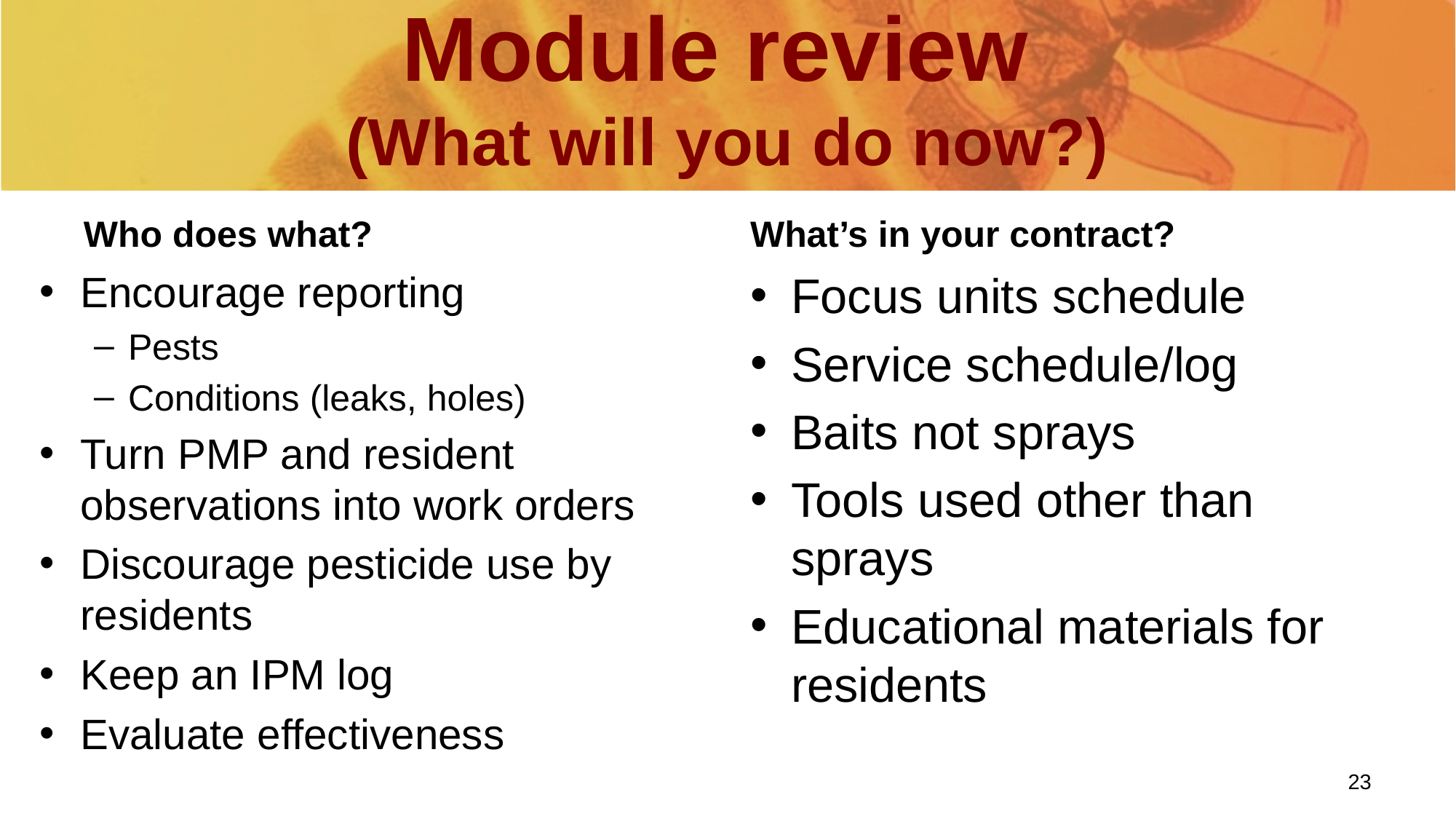

# Module review (What will you do now?)
Who does what?
What’s in your contract?
Encourage reporting
Pests
Conditions (leaks, holes)
Turn PMP and resident observations into work orders
Discourage pesticide use by residents
Keep an IPM log
Evaluate effectiveness

Focus units schedule
Service schedule/log
Baits not sprays
Tools used other than sprays
Educational materials for residents
23